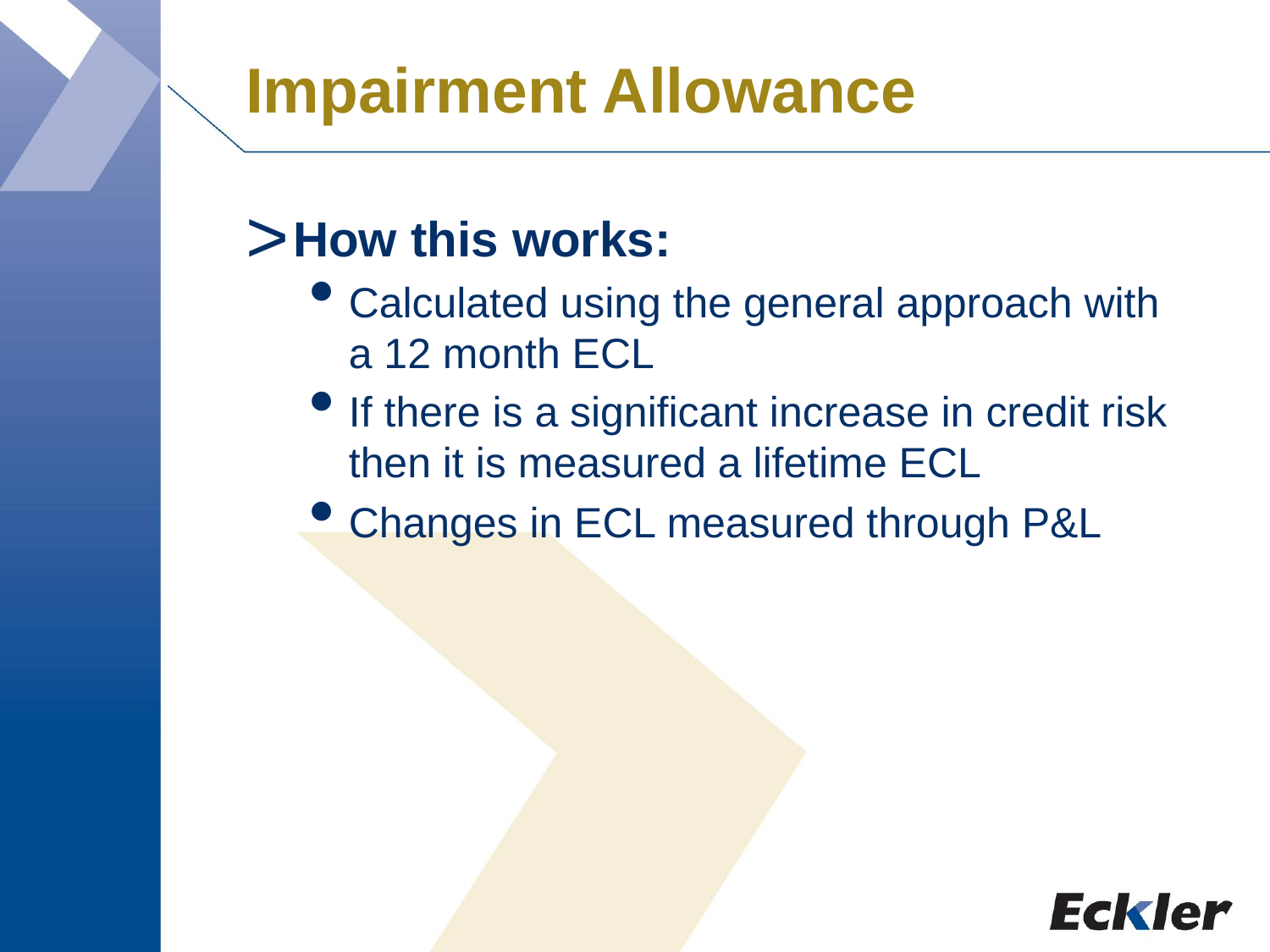

# Impairment Allowance
How this works:
Calculated using the general approach with a 12 month ECL
If there is a significant increase in credit risk then it is measured a lifetime ECL
Changes in ECL measured through P&L